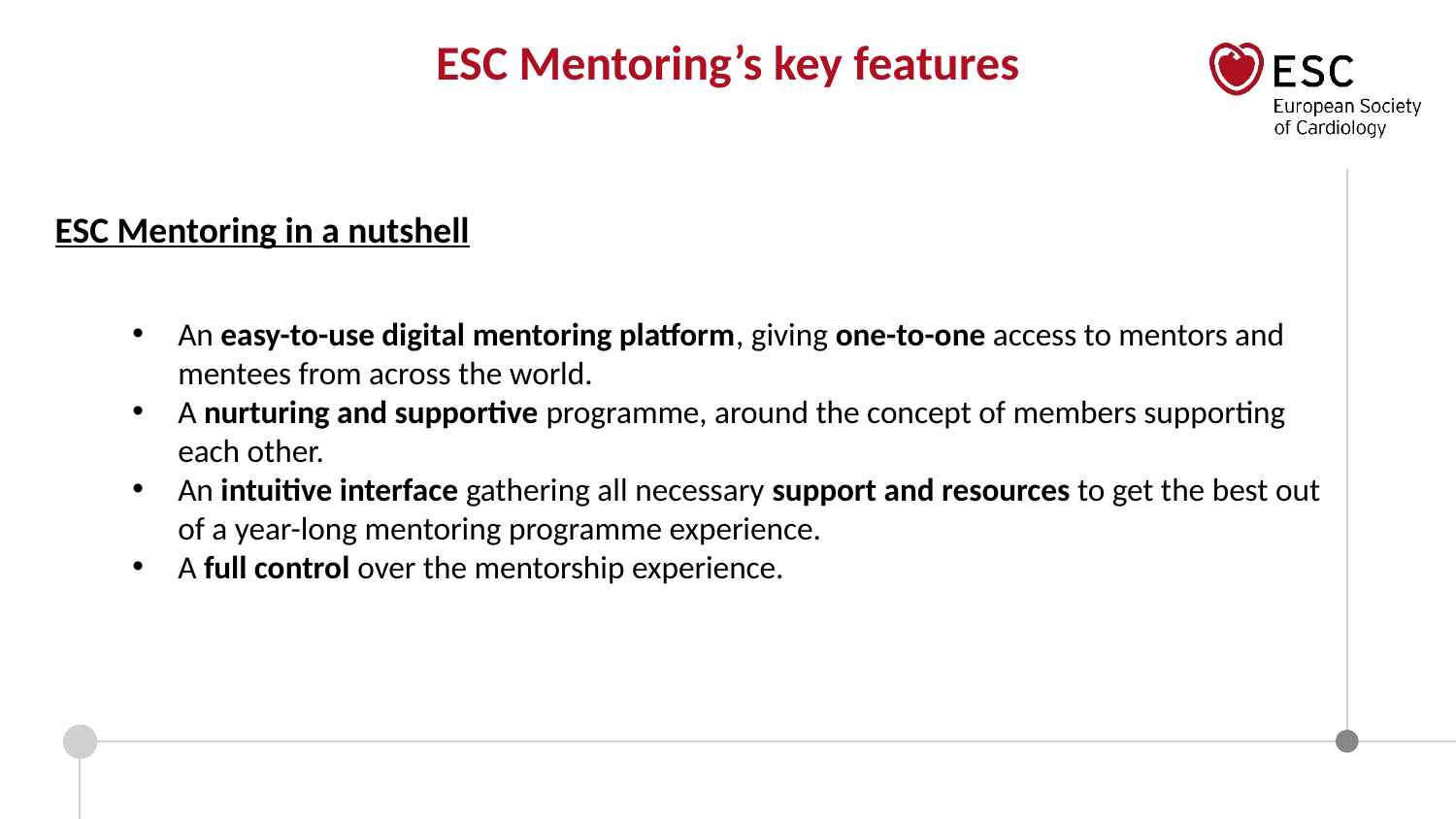

ESC Mentoring’s key features

ESC Mentoring in a nutshell
An easy-to-use digital mentoring platform, giving one-to-one access to mentors and mentees from across the world.
A nurturing and supportive programme, around the concept of members supporting each other.
An intuitive interface gathering all necessary support and resources to get the best out of a year-long mentoring programme experience.
A full control over the mentorship experience.